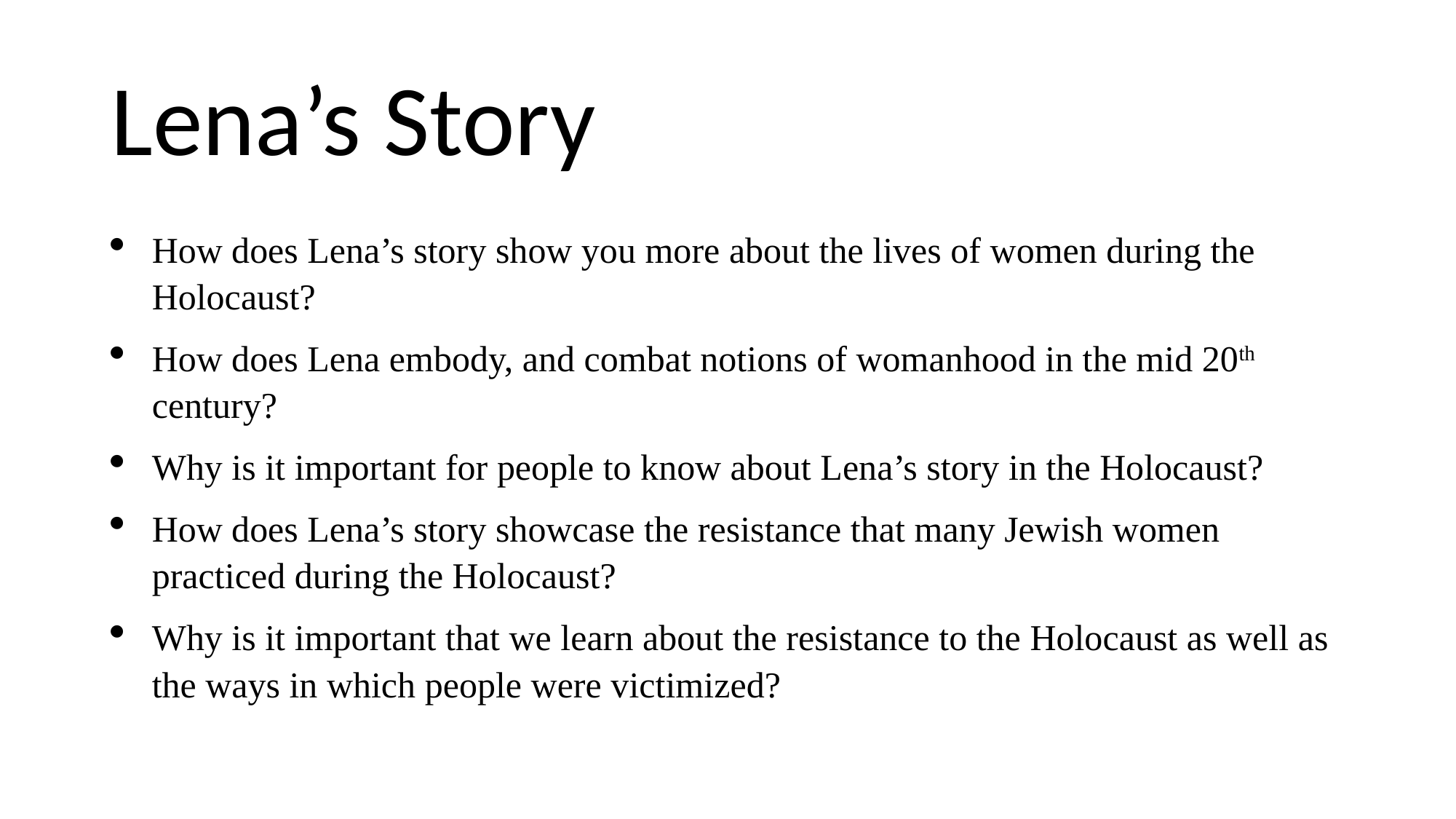

# Lena’s Story
How does Lena’s story show you more about the lives of women during the Holocaust?
How does Lena embody, and combat notions of womanhood in the mid 20th century?
Why is it important for people to know about Lena’s story in the Holocaust?
How does Lena’s story showcase the resistance that many Jewish women practiced during the Holocaust?
Why is it important that we learn about the resistance to the Holocaust as well as the ways in which people were victimized?